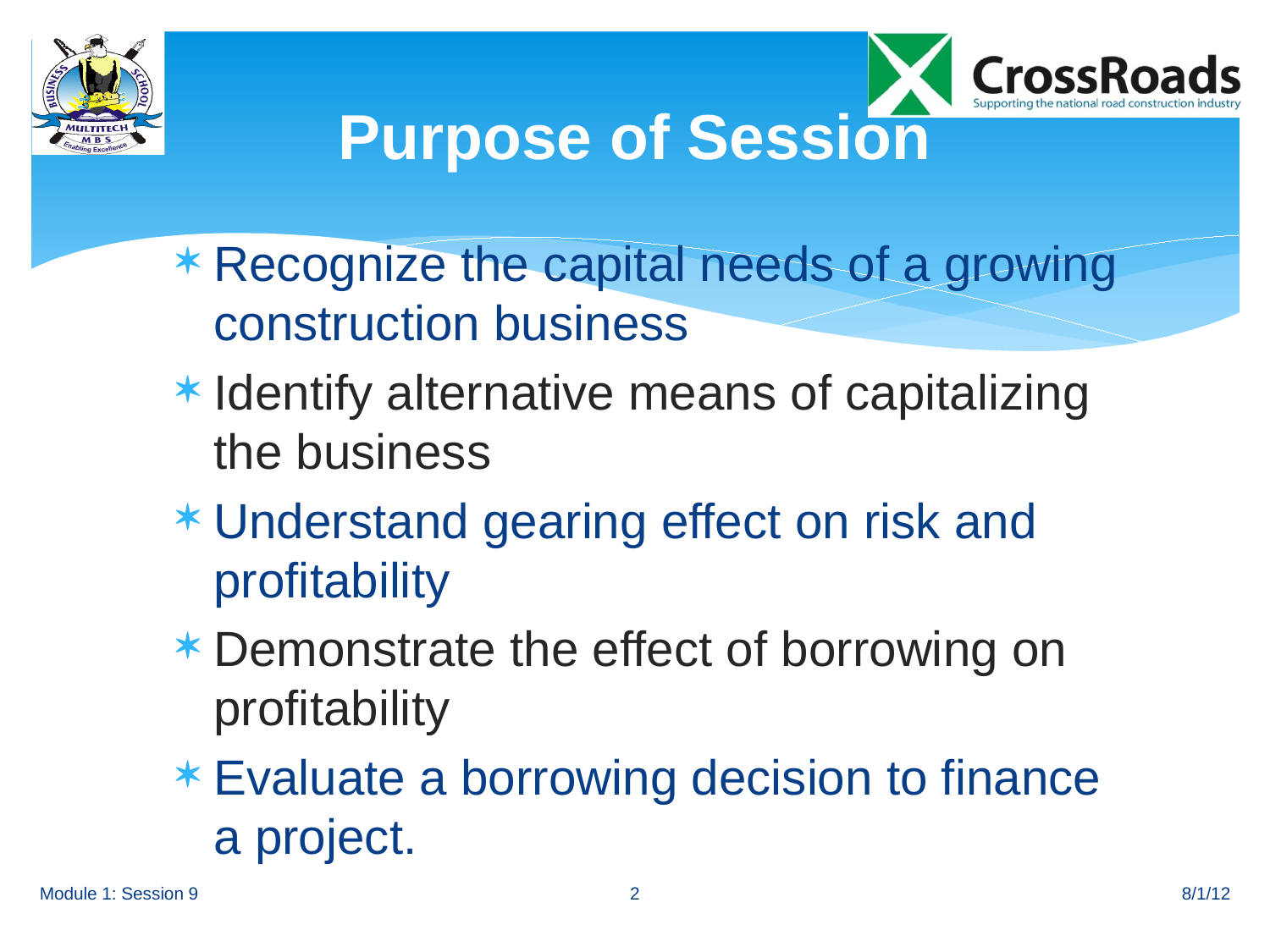

# Purpose of Session
Recognize the capital needs of a growing construction business
Identify alternative means of capitalizing the business
Understand gearing effect on risk and profitability
Demonstrate the effect of borrowing on profitability
Evaluate a borrowing decision to finance a project.
2
Module 1: Session 9
8/1/12